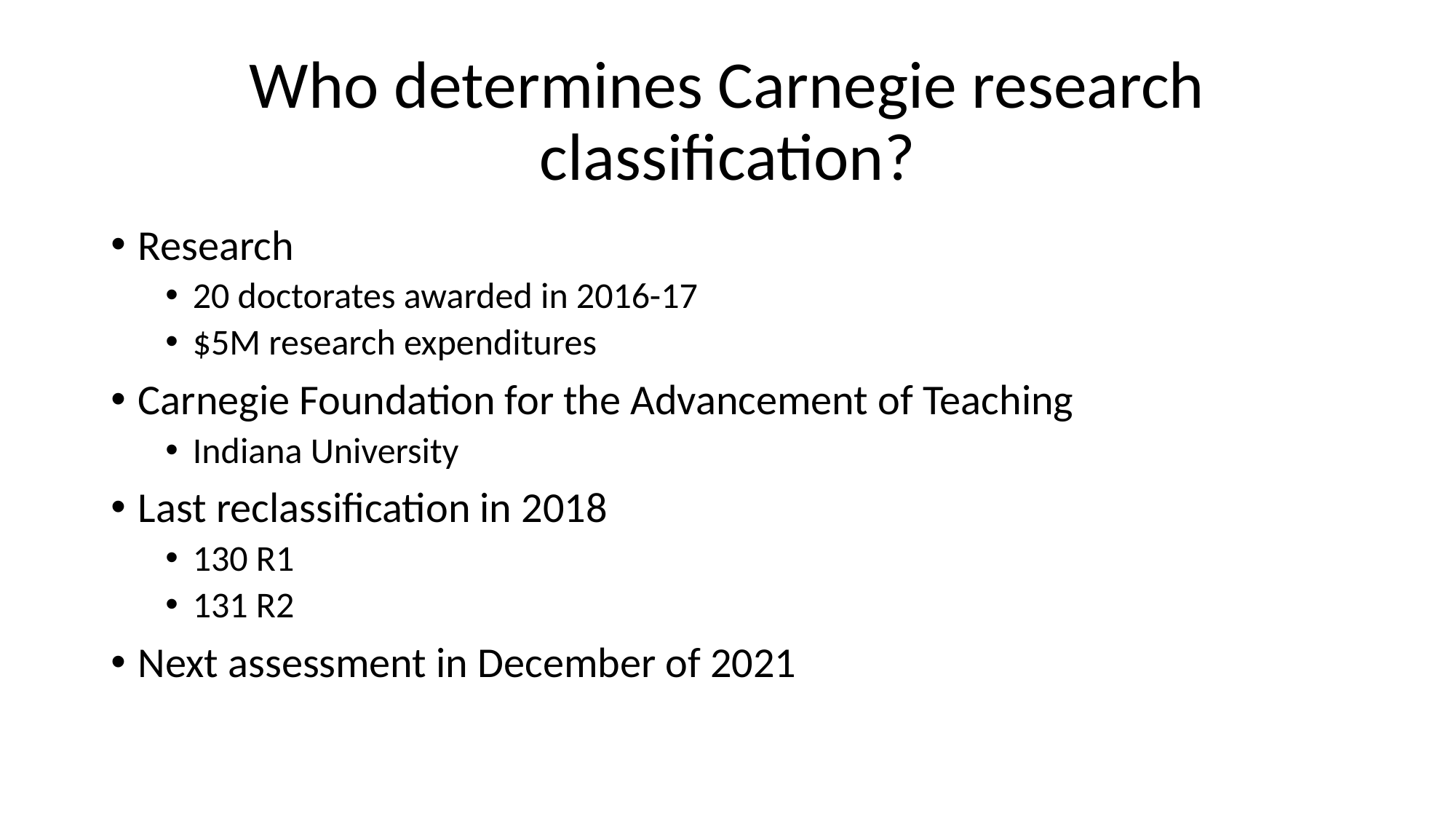

# Who determines Carnegie research classification?
Research
20 doctorates awarded in 2016-17
$5M research expenditures
Carnegie Foundation for the Advancement of Teaching
Indiana University
Last reclassification in 2018
130 R1
131 R2
Next assessment in December of 2021